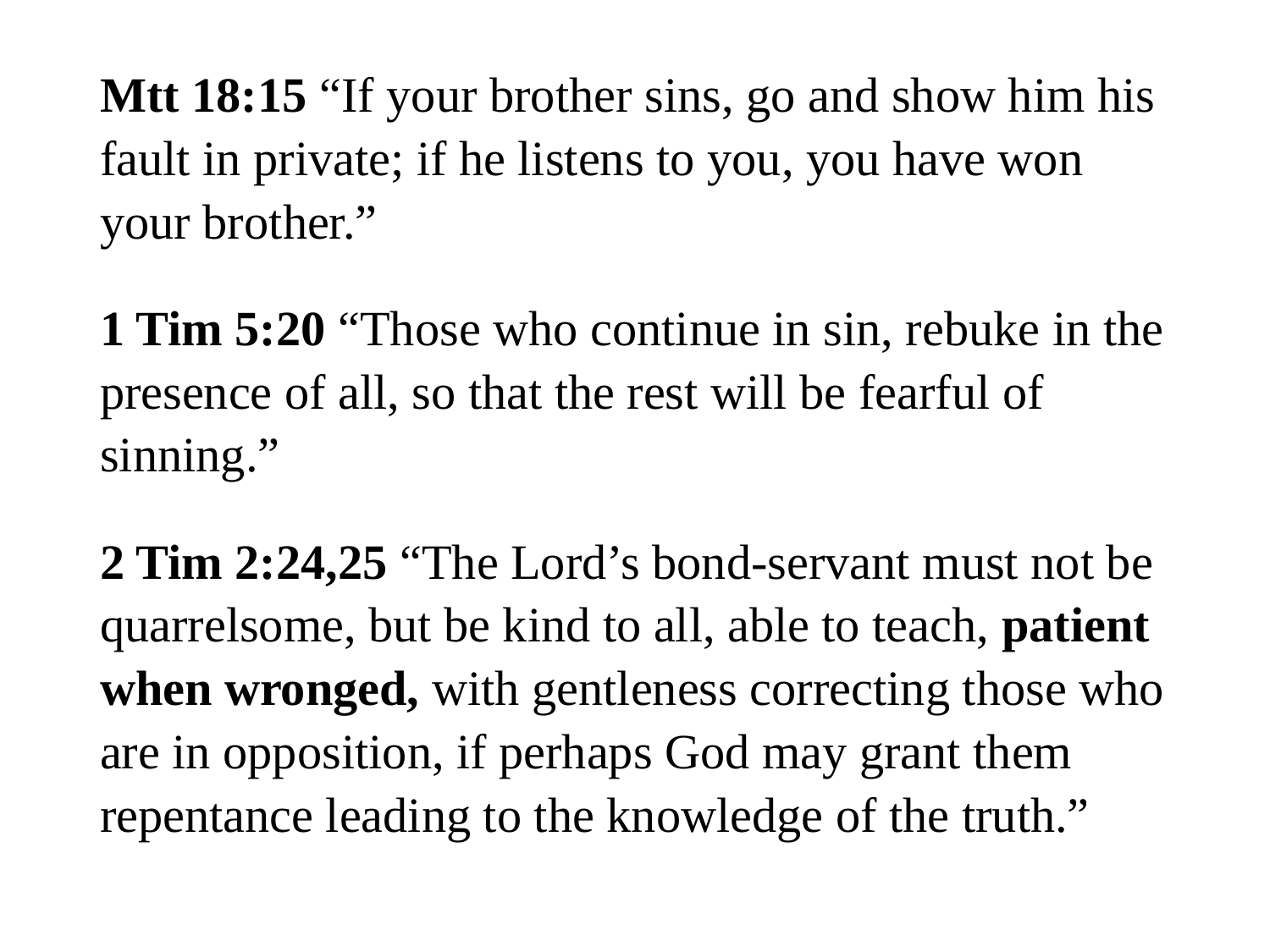

#
Mtt 18:15 “If your brother sins, go and show him his fault in private; if he listens to you, you have won your brother.”

1 Tim 5:20 “Those who continue in sin, rebuke in the presence of all, so that the rest will be fearful of sinning.”

2 Tim 2:24,25 “The Lord’s bond-servant must not be quarrelsome, but be kind to all, able to teach, patient when wronged, with gentleness correcting those who are in opposition, if perhaps God may grant them repentance leading to the knowledge of the truth.”